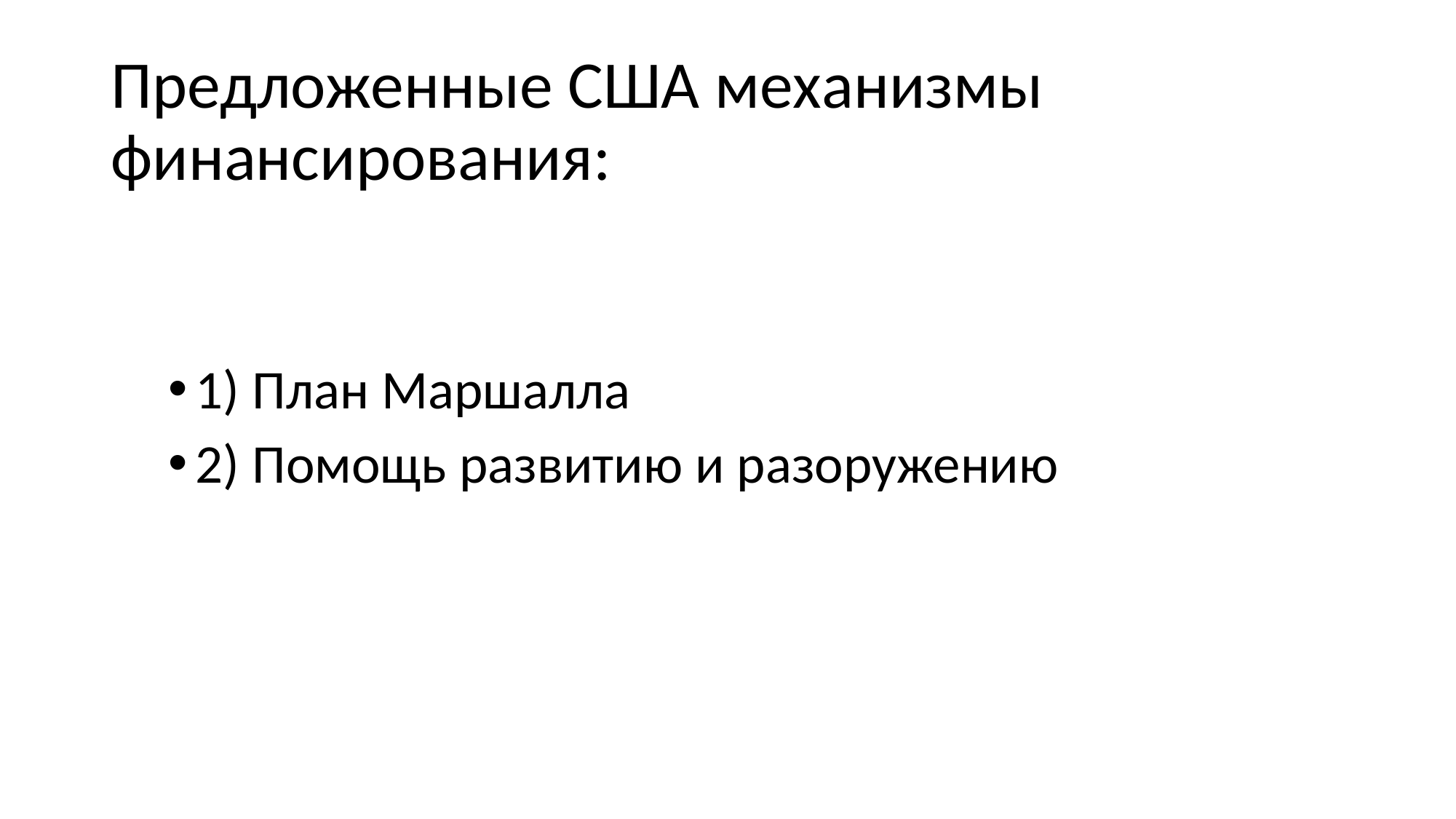

# Предложенные США механизмы финансирования:
1) План Маршалла
2) Помощь развитию и разоружению